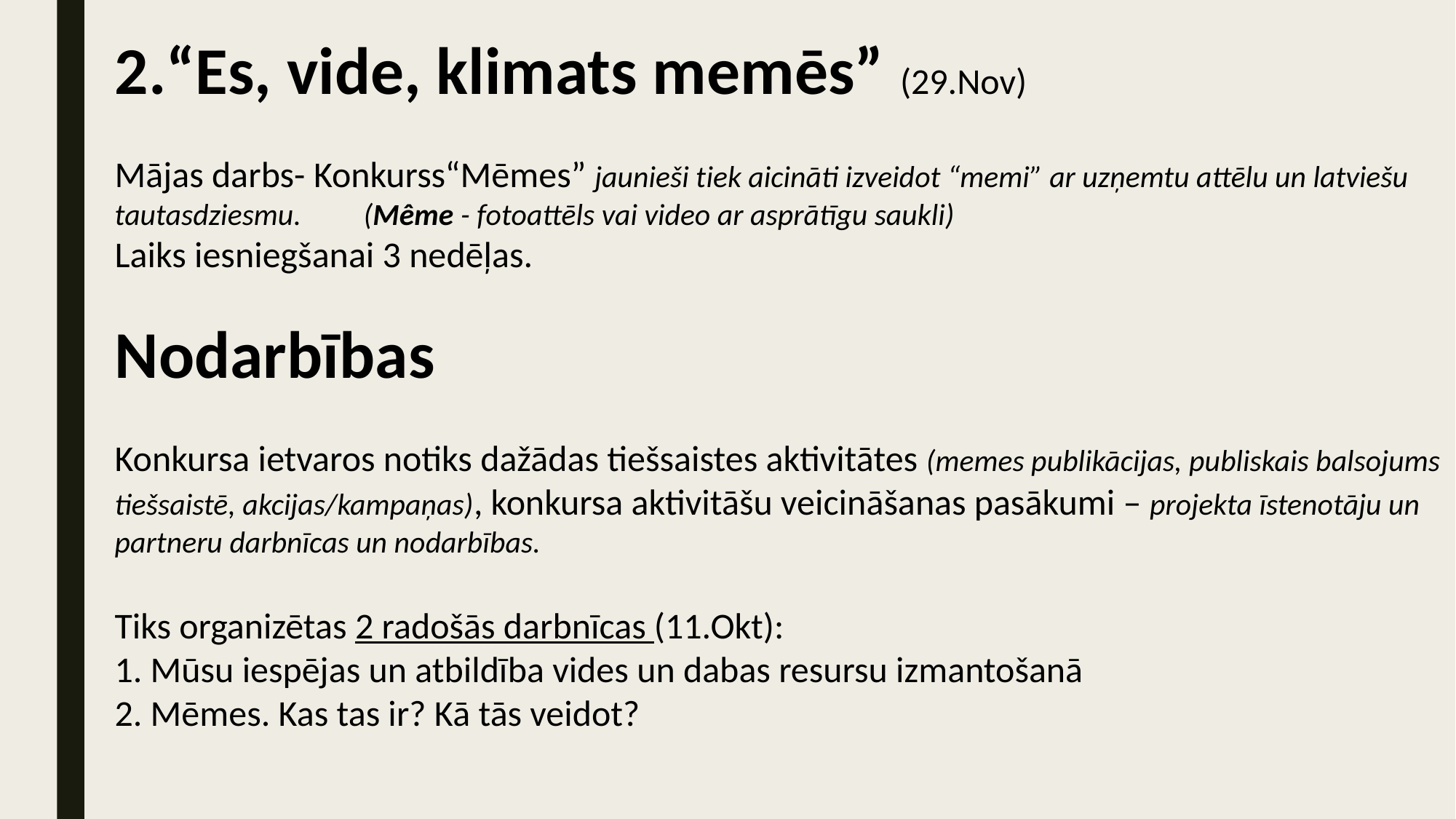

2.“Es, vide, klimats memēs” (29.Nov)

Mājas darbs- Konkurss“Mēmes” jaunieši tiek aicināti izveidot “memi” ar uzņemtu attēlu un latviešu tautasdziesmu.         (Même - fotoattēls vai video ar asprātīgu saukli)
Laiks iesniegšanai 3 nedēļas.

Nodarbības

Konkursa ietvaros notiks dažādas tiešsaistes aktivitātes (memes publikācijas, publiskais balsojums tiešsaistē, akcijas/kampaņas), konkursa aktivitāšu veicināšanas pasākumi – projekta īstenotāju un partneru darbnīcas un nodarbības.

Tiks organizētas 2 radošās darbnīcas (11.Okt):
1. Mūsu iespējas un atbildība vides un dabas resursu izmantošanā
2. Mēmes. Kas tas ir? Kā tās veidot?